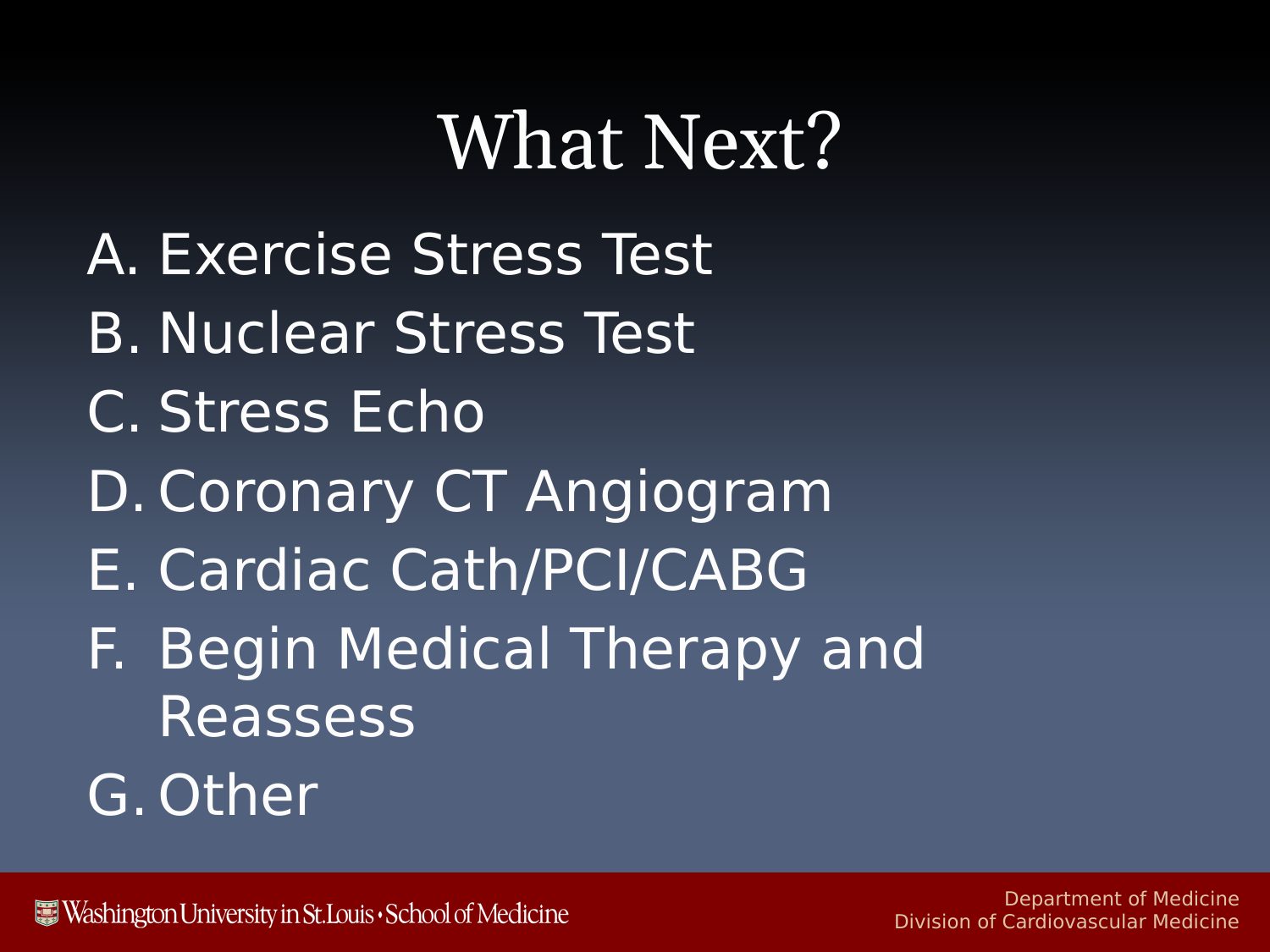

# What Next?
Exercise Stress Test
Nuclear Stress Test
Stress Echo
Coronary CT Angiogram
Cardiac Cath/PCI/CABG
Begin Medical Therapy and Reassess
Other